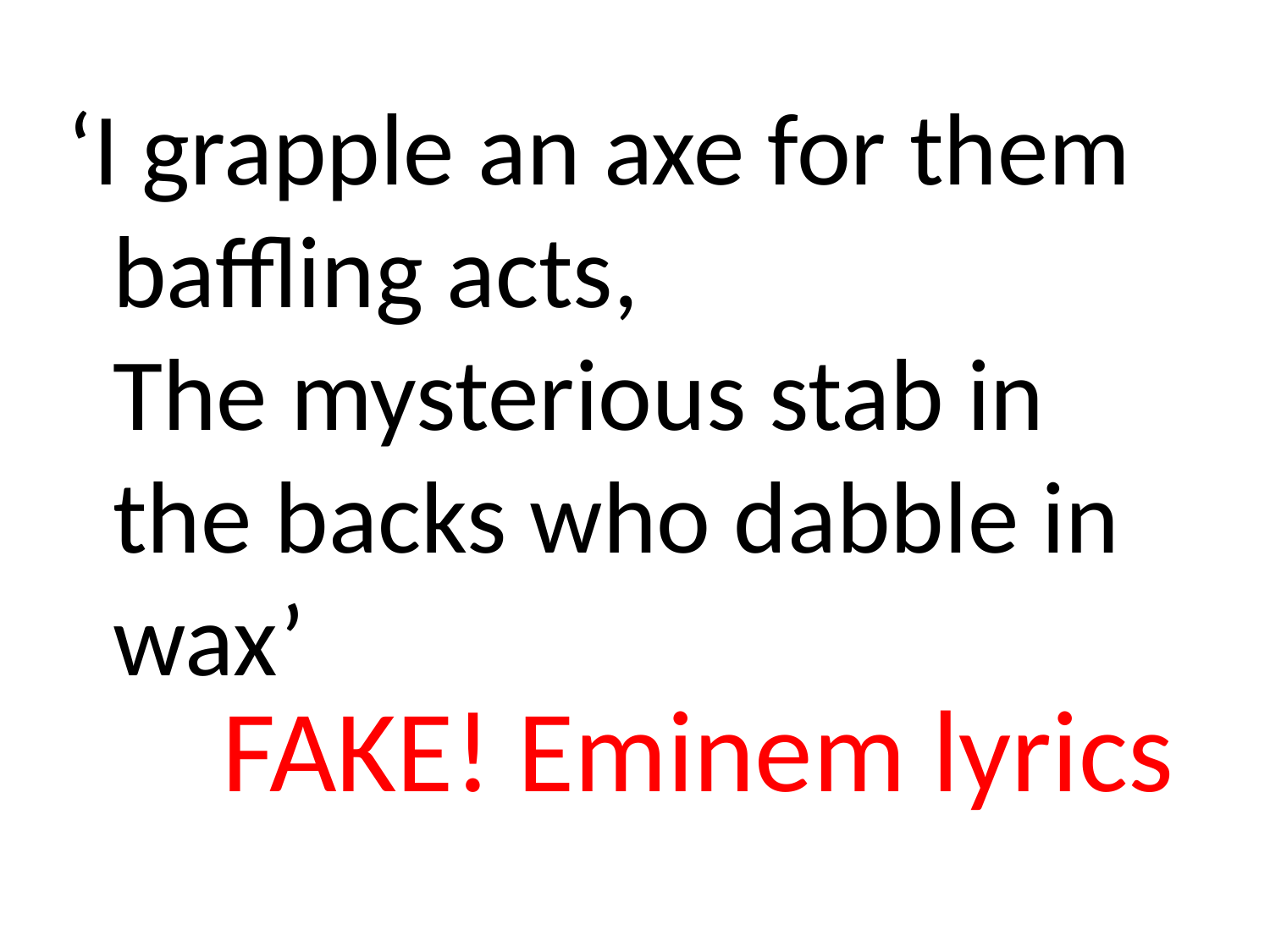

‘I grapple an axe for them baffling acts,
The mysterious stab in the backs who dabble in wax’

# FAKE! Eminem lyrics